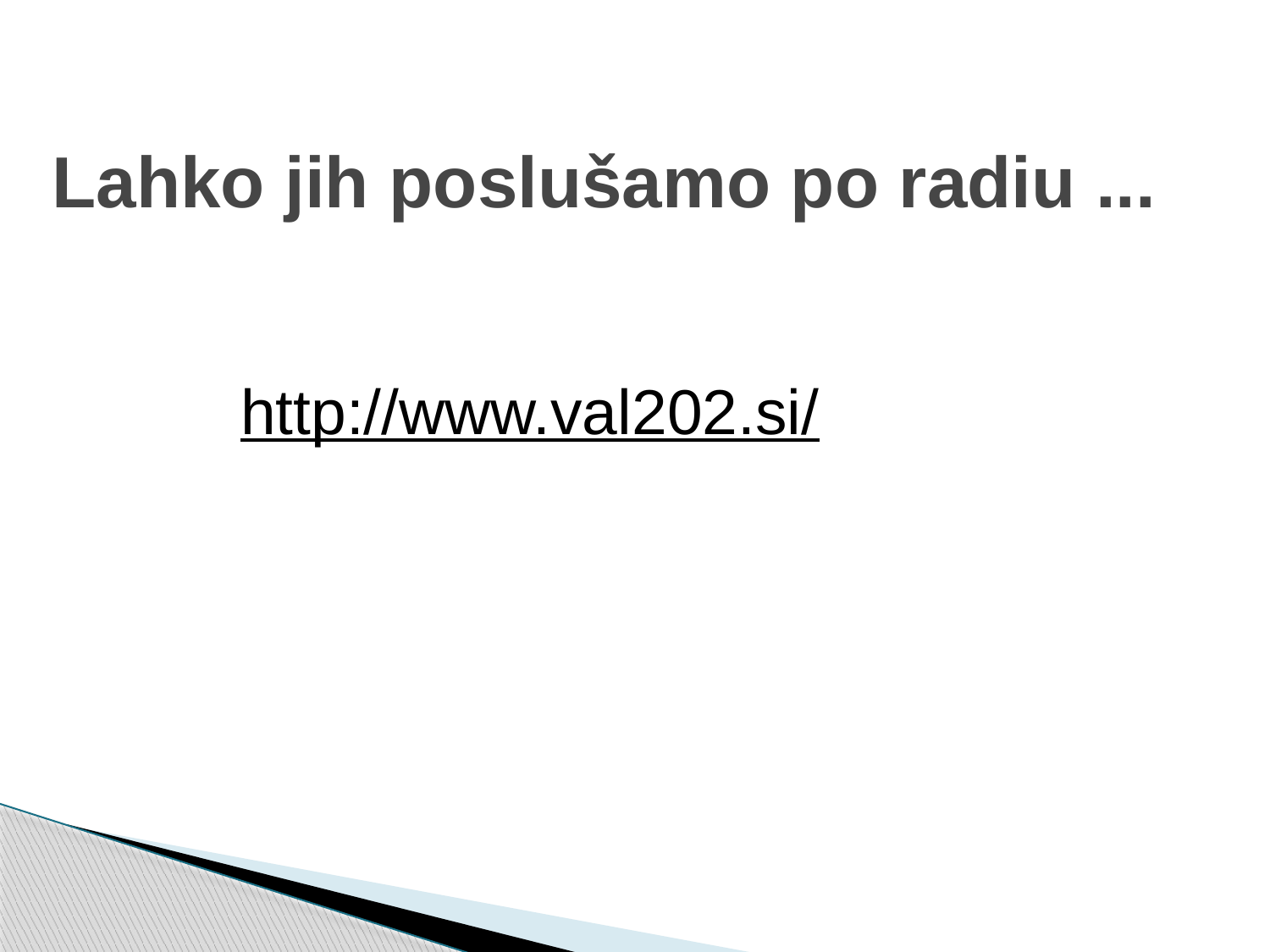

Lahko jih poslušamo po radiu ...

http://www.val202.si/